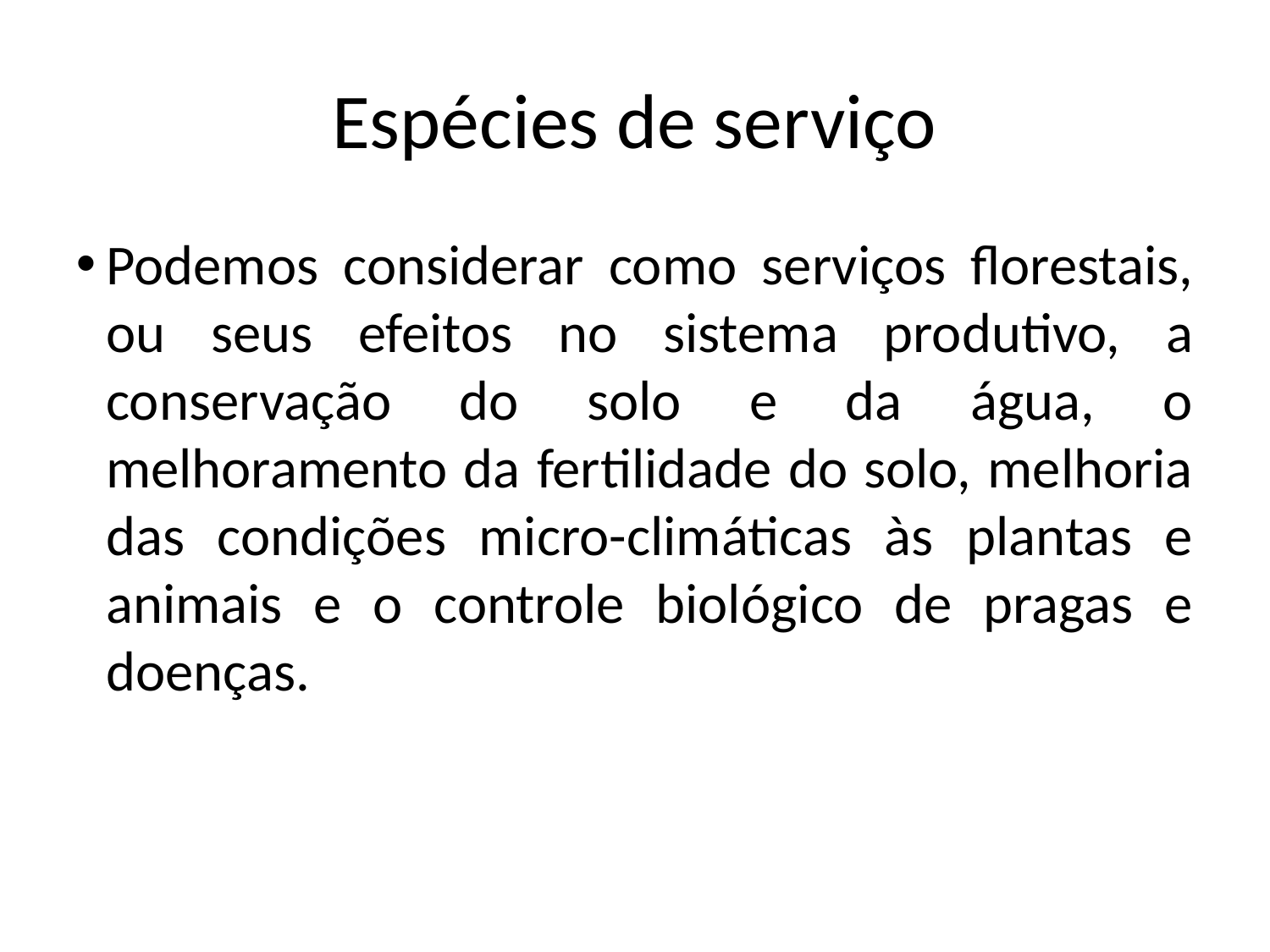

Espécies de serviço
Podemos considerar como serviços florestais, ou seus efeitos no sistema produtivo, a conservação do solo e da água, o melhoramento da fertilidade do solo, melhoria das condições micro-climáticas às plantas e animais e o controle biológico de pragas e doenças.